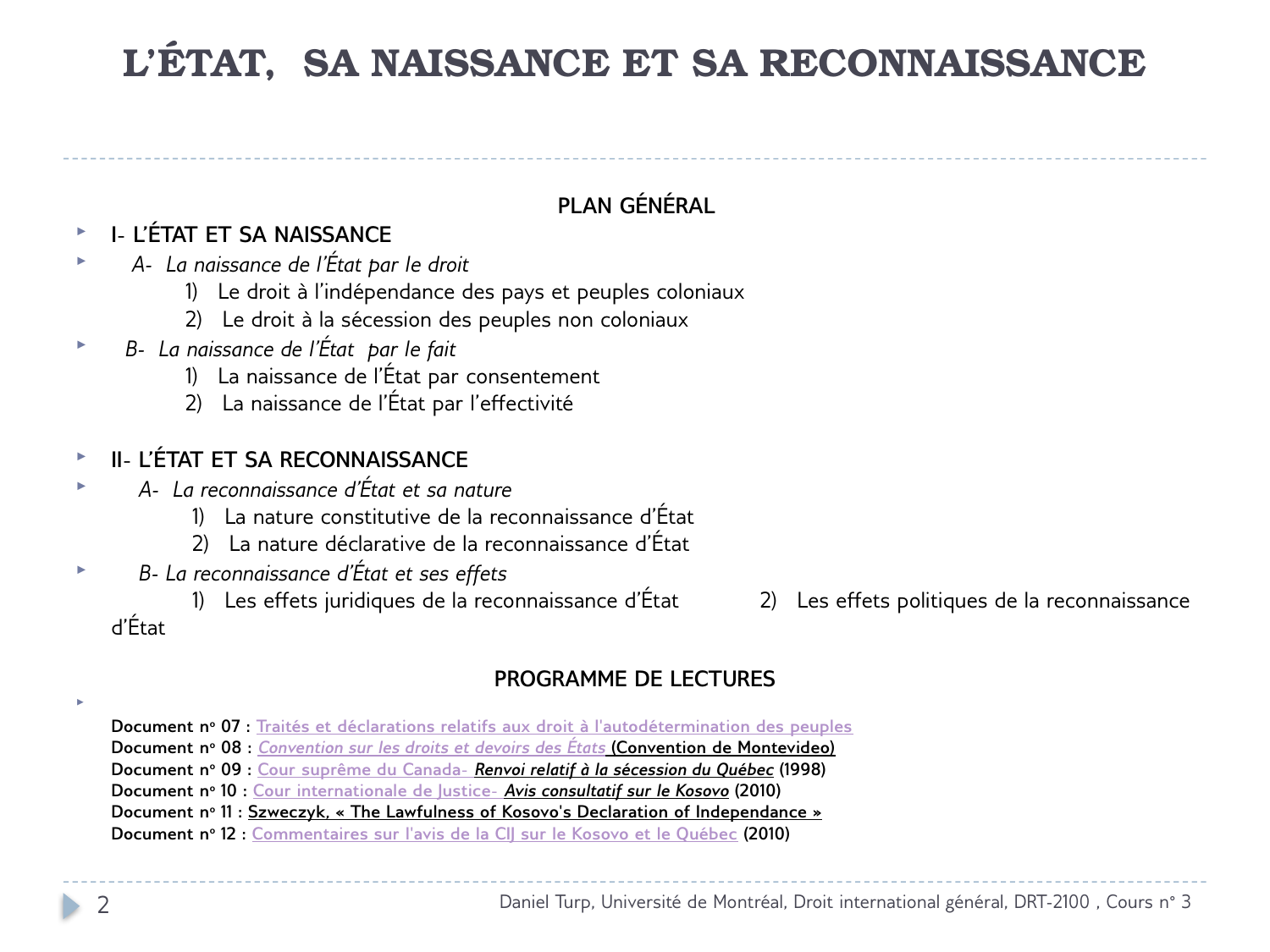

# L’ÉTAT,  SA NAISSANCE ET SA RECONNAISSANCE

 PLAN GÉNÉRAL
I- L’ÉTAT ET SA NAISSANCE
   A-  La naissance de l’État par le droit
           1)   Le droit à l’indépendance des pays et peuples coloniaux
           2)   Le droit à la sécession des peuples non coloniaux
  B-  La naissance de l’État  par le fait
           1)   La naissance de l’État par consentement
           2)   La naissance de l’État par l’effectivité
II- L’ÉTAT ET SA RECONNAISSANCE
    A-  La reconnaissance d’État et sa nature
            1)   La nature constitutive de la reconnaissance d’État
            2)   La nature déclarative de la reconnaissance d’État
    B- La reconnaissance d’État et ses effets
            1)   Les effets juridiques de la reconnaissance d’État             2)   Les effets politiques de la reconnaissance d’État
PROGRAMME DE LECTURES
 
Document no 07 : Traités et déclarations relatifs aux droit à l'autodétermination des peuples
Document no 08 : Convention sur les droits et devoirs des États (Convention de Montevideo)  
Document no 09 : Cour suprême du Canada- Renvoi relatif à la sécession du Québec (1998)
Document no 10 : Cour internationale de Justice- Avis consultatif sur le Kosovo (2010) 
Document no 11 : Szweczyk, « The Lawfulness of Kosovo's Declaration of Independance » 
Document no 12 : Commentaires sur l'avis de la CIJ sur le Kosovo et le Québec (2010)
Daniel Turp, Université de Montréal, Droit international général, DRT-2100 , Cours n° 3
2